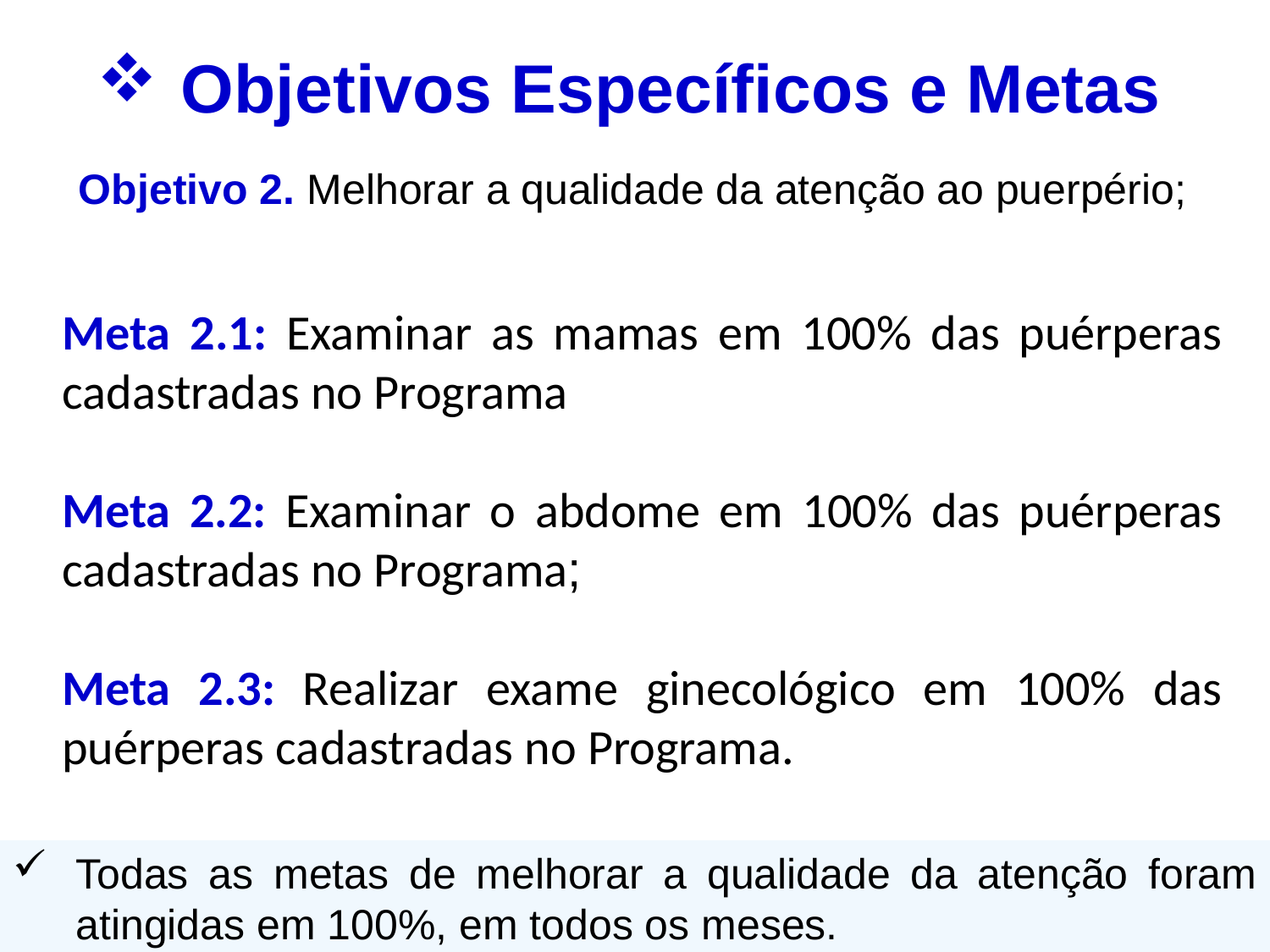

# Objetivos Específicos e Metas
Objetivo 2. Melhorar a qualidade da atenção ao puerpério;
Meta 2.1: Examinar as mamas em 100% das puérperas cadastradas no Programa

Meta 2.2: Examinar o abdome em 100% das puérperas cadastradas no Programa;

Meta 2.3: Realizar exame ginecológico em 100% das puérperas cadastradas no Programa.
Todas as metas de melhorar a qualidade da atenção foram atingidas em 100%, em todos os meses.